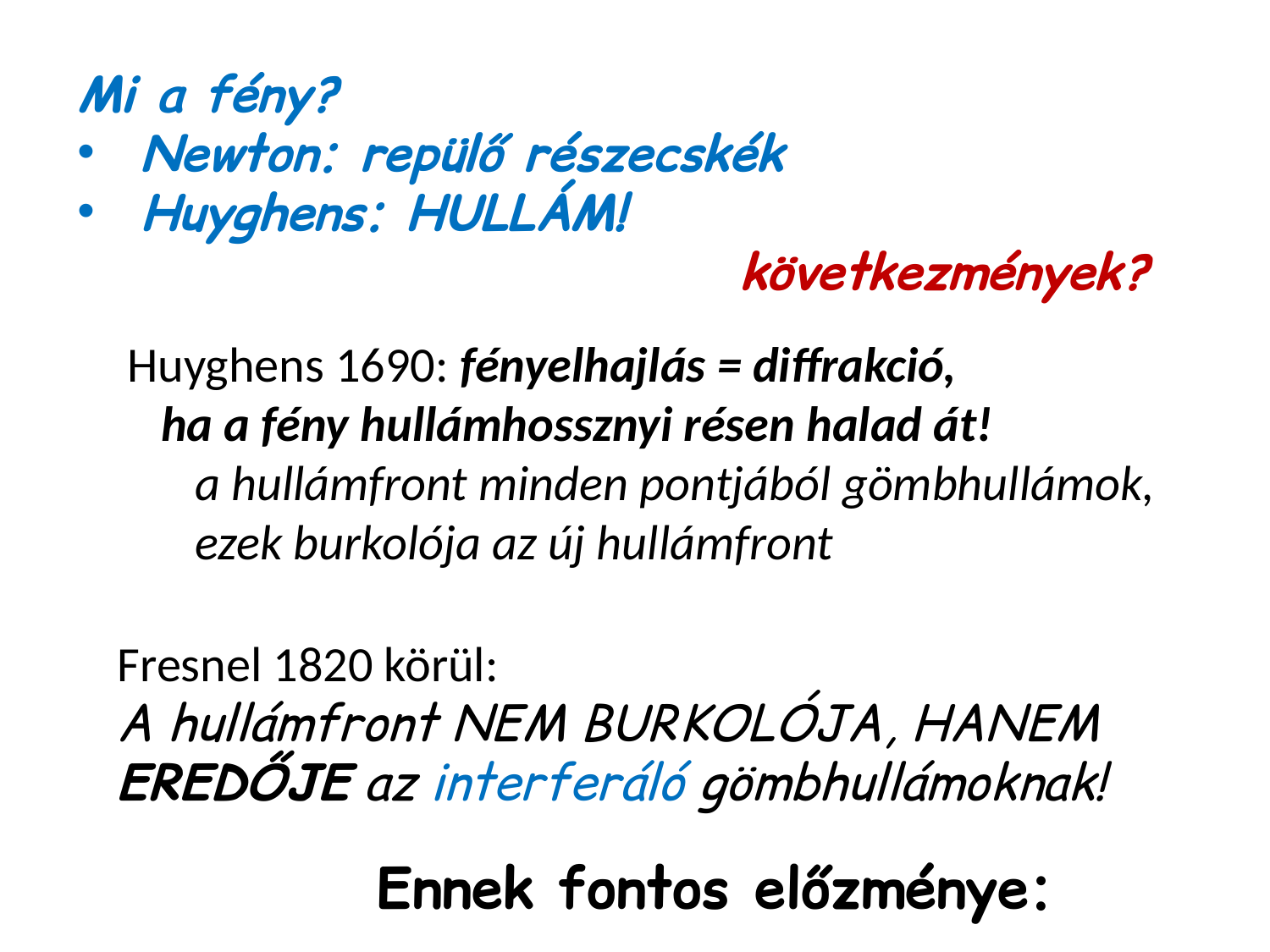

Mi a fény?
Newton: repülő részecskék
Huyghens: HULLÁM!
                               következmények?
Huyghens 1690: fényelhajlás = diffrakció,
   ha a fény hullámhossznyi résen halad át!
      a hullámfront minden pontjából gömbhullámok,
      ezek burkolója az új hullámfront
Fresnel 1820 körül:
A hullámfront NEM BURKOLÓJA, HANEM EREDŐJE az interferáló gömbhullámoknak!
Ennek fontos előzménye: